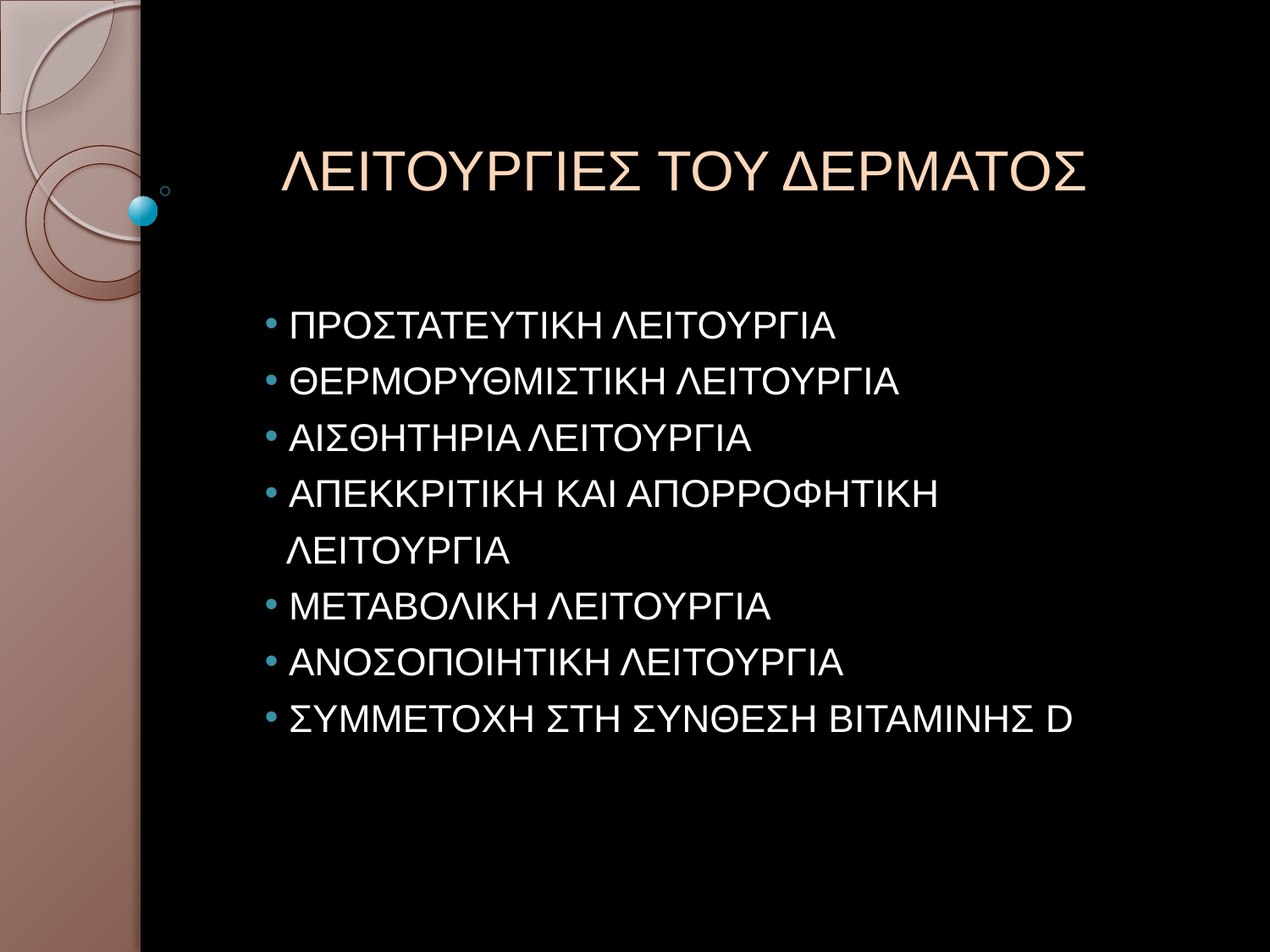

# ΛΕΙΤΟΥΡΓΙΕΣ ΤΟΥ ΔΕΡΜΑΤΟΣ

 ΠΡΟΣΤΑΤΕΥΤΙΚΗ ΛΕΙΤΟΥΡΓΙΑ
 ΘΕΡΜΟΡΥΘΜΙΣΤΙΚΗ ΛΕΙΤΟΥΡΓΙΑ
 ΑΙΣΘΗΤΗΡΙΑ ΛΕΙΤΟΥΡΓΙΑ
 ΑΠΕΚΚΡΙΤΙΚΗ ΚΑΙ ΑΠΟΡΡΟΦΗΤΙΚΗ
  ΛΕΙΤΟΥΡΓΙΑ
 ΜΕΤΑΒΟΛΙΚΗ ΛΕΙΤΟΥΡΓΙΑ
 ΑΝΟΣΟΠΟΙΗΤΙΚΗ ΛΕΙΤΟΥΡΓΙΑ
 ΣΥΜΜΕΤΟΧΗ ΣΤΗ ΣΥΝΘΕΣΗ ΒΙΤΑΜΙΝΗΣ D